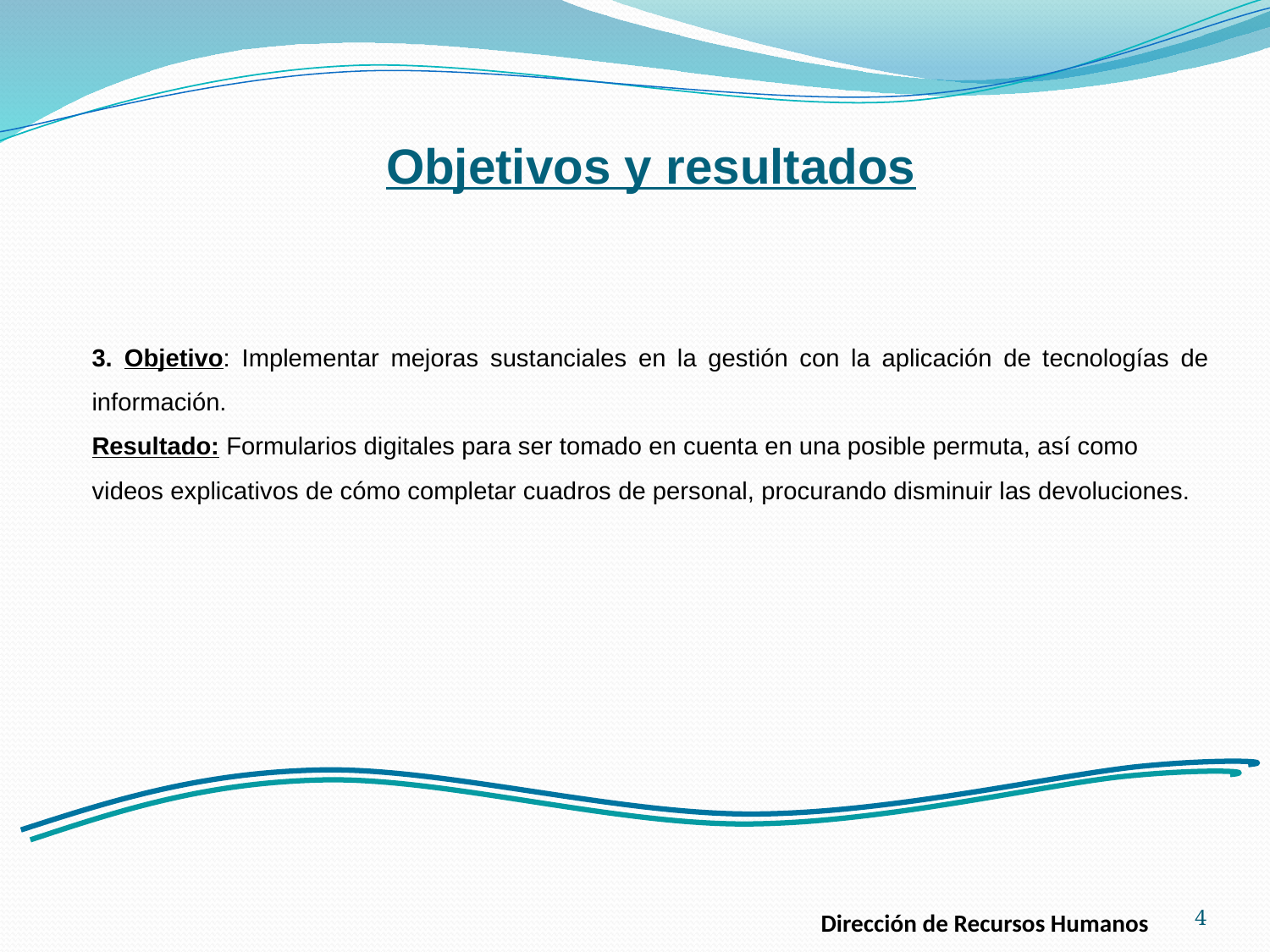

Objetivos y resultados

3. Objetivo: Implementar mejoras sustanciales en la gestión con la aplicación de tecnologías de información.
Resultado: Formularios digitales para ser tomado en cuenta en una posible permuta, así como videos explicativos de cómo completar cuadros de personal, procurando disminuir las devoluciones.

4
Dirección de Recursos Humanos